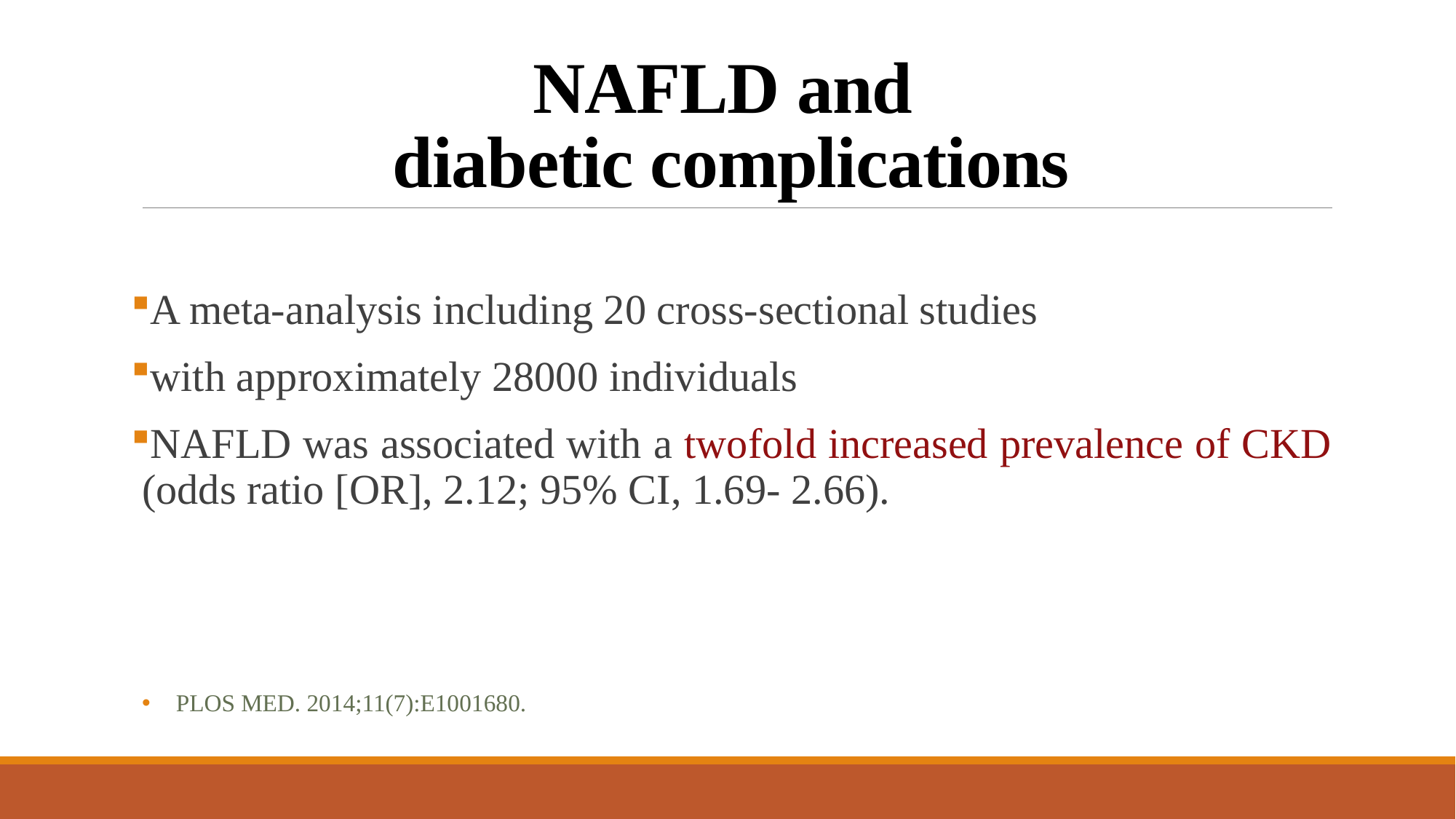

# NAFLD and diabetic complications
A meta-analysis including 20 cross-sectional studies
with approximately 28000 individuals
NAFLD was associated with a twofold increased prevalence of CKD (odds ratio [OR], 2.12; 95% CI, 1.69- 2.66).
PLoS Med. 2014;11(7):e1001680.